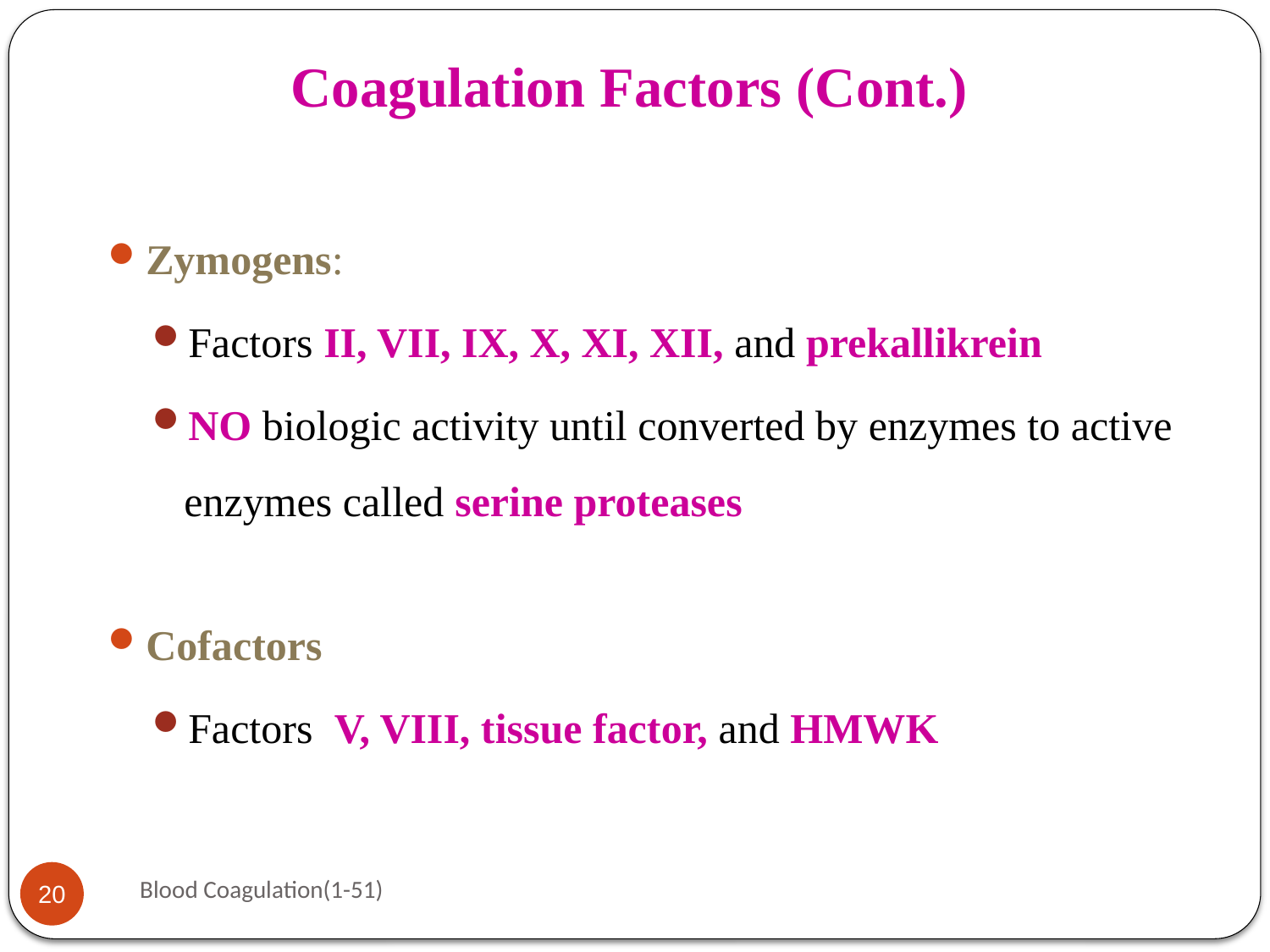

# Coagulation Factors (Cont.)
Zymogens:
Factors II, VII, IX, X, XI, XII, and prekallikrein
NO biologic activity until converted by enzymes to active enzymes called serine proteases

Cofactors
Factors  V, VIII, tissue factor, and HMWK
Blood Coagulation(1-51)
20